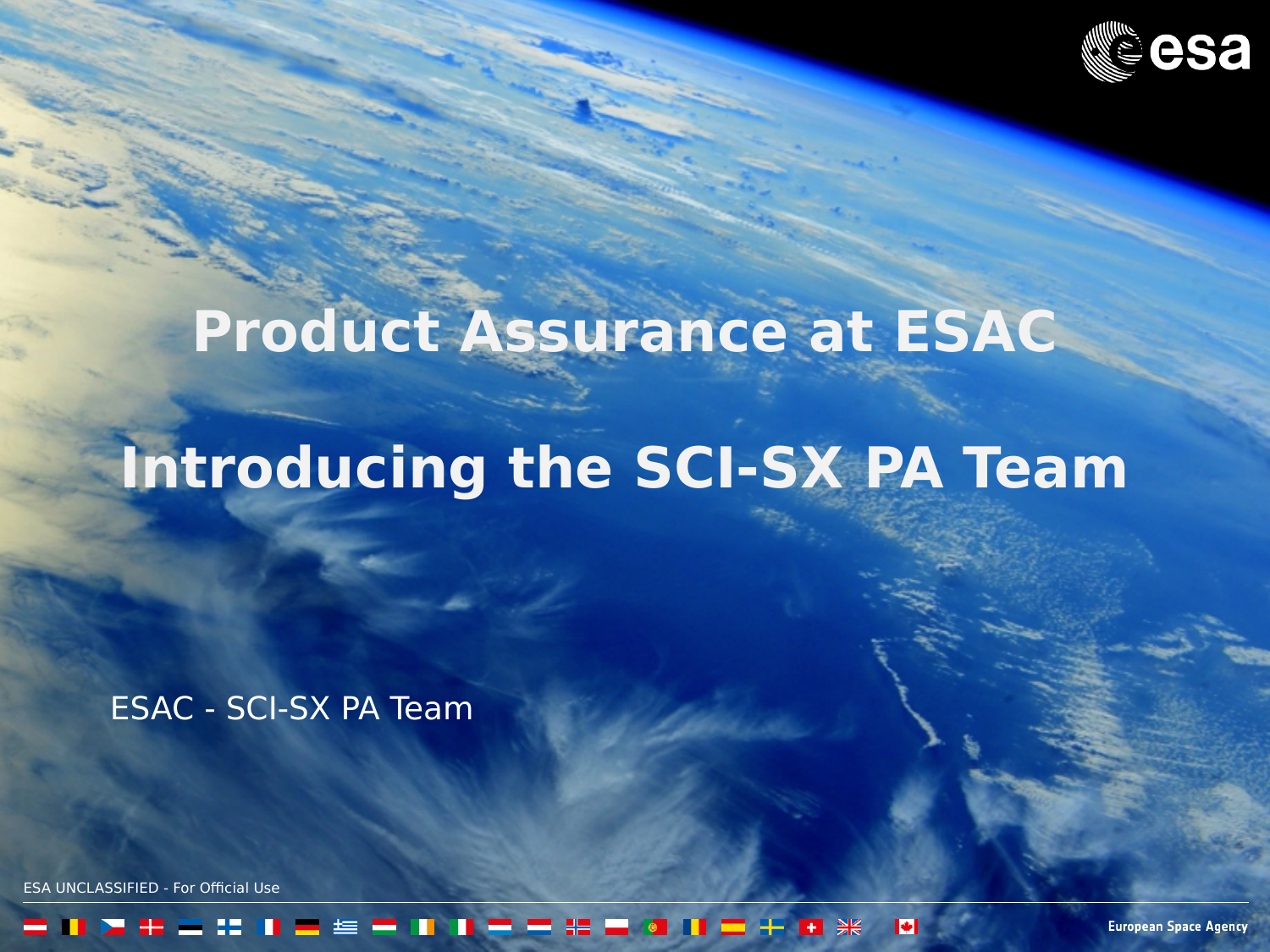

# Product Assurance at ESAC Introducing the SCI-SX PA Team
ESAC - SCI-SX PA Team